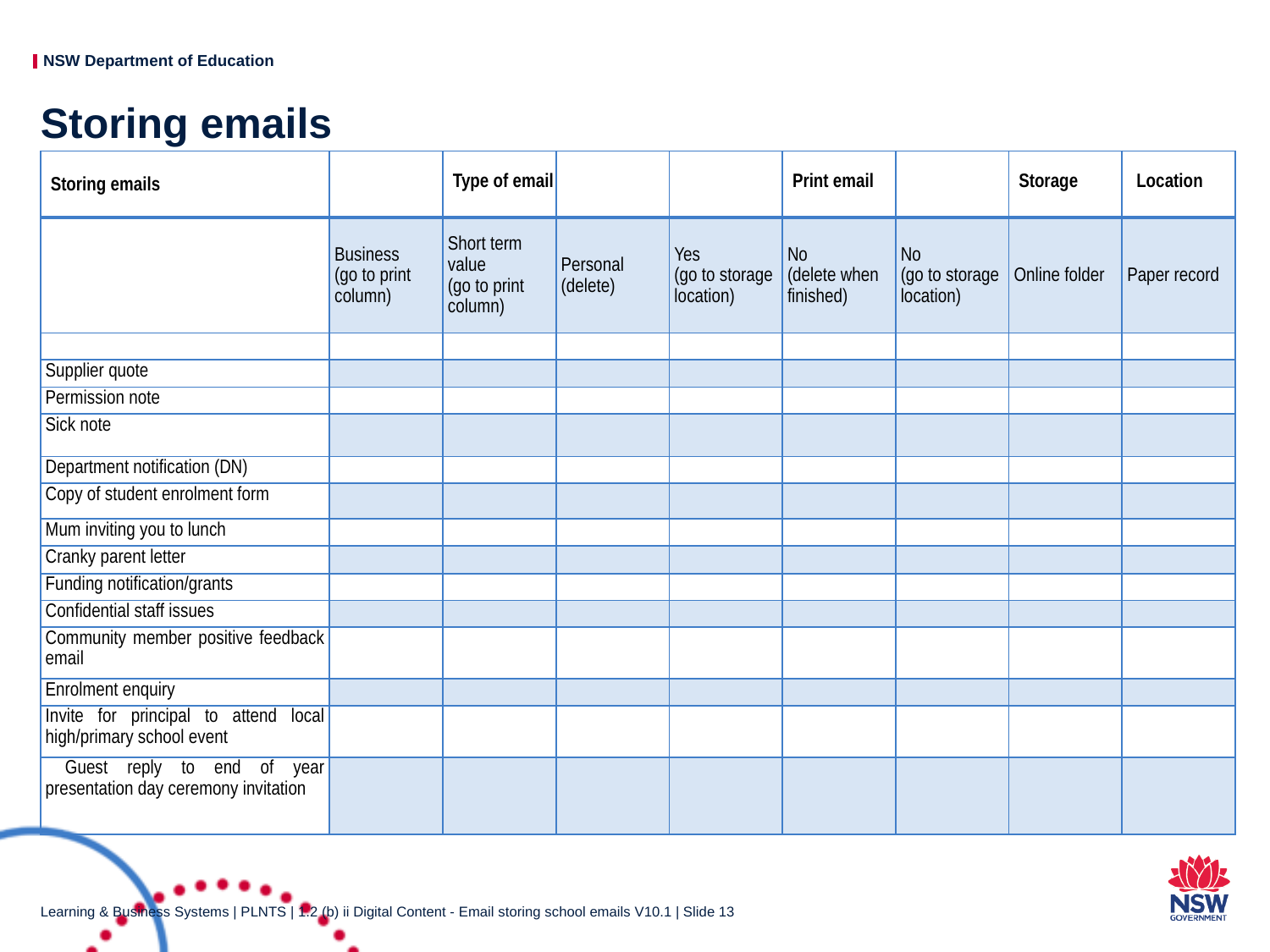

# Storing emails
| Storing emails |  | Type of email |  |  | Print email |  | Storage | Location |
| --- | --- | --- | --- | --- | --- | --- | --- | --- |
|  | Business (go to print column) | Short term value (go to print column) | Personal (delete) | Yes (go to storage location) | No (delete when finished) | No (go to storage location) | Online folder | Paper record |
|  |  |  |  |  |  |  |  |  |
| Supplier quote |  |  |  |  |  |  |  |  |
| Permission note |  |  |  |  |  |  |  |  |
| Sick note |  |  |  |  |  |  |  |  |
| Department notification (DN) |  |  |  |  |  |  |  |  |
| Copy of student enrolment form |  |  |  |  |  |  |  |  |
| Mum inviting you to lunch |  |  |  |  |  |  |  |  |
| Cranky parent letter |  |  |  |  |  |  |  |  |
| Funding notification/grants |  |  |  |  |  |  |  |  |
| Confidential staff issues |  |  |  |  |  |  |  |  |
| Community member positive feedback email |  |  |  |  |  |  |  |  |
| Enrolment enquiry |  |  |  |  |  |  |  |  |
| Invite for principal to attend local high/primary school event |  |  |  |  |  |  |  |  |
| Guest reply to end of year presentation day ceremony invitation |  |  |  |  |  |  |  |  |
Learning & Business Systems | PLNTS | 1.2 (b) ii Digital Content - Email storing school emails V10.1 | Slide 13